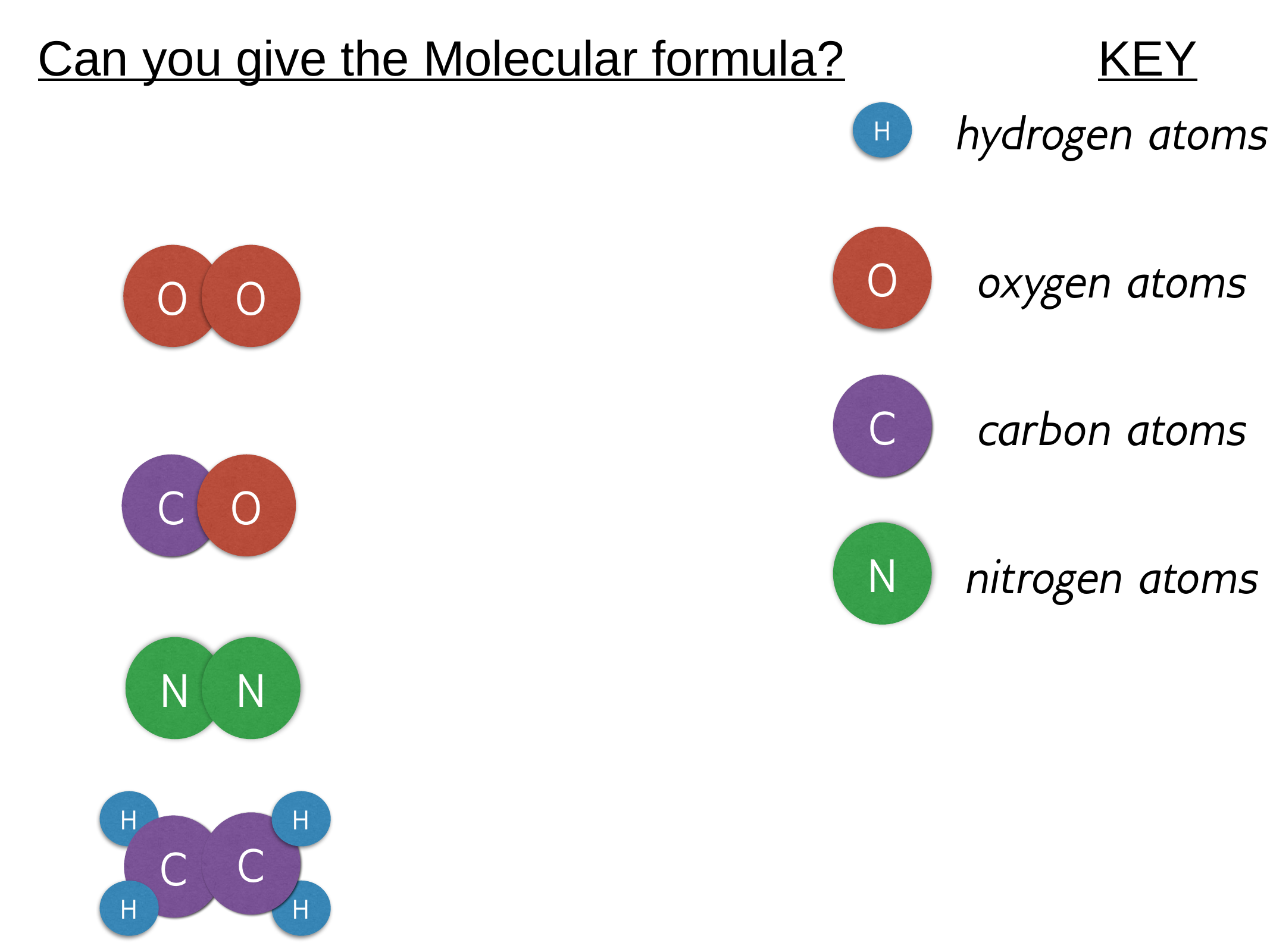

Can you give the Molecular formula?
KEY
hydrogen atoms
H
O
oxygen atoms
O
O
C
carbon atoms
C
O
N
nitrogen atoms
N
N
H
C
H
H
C
H